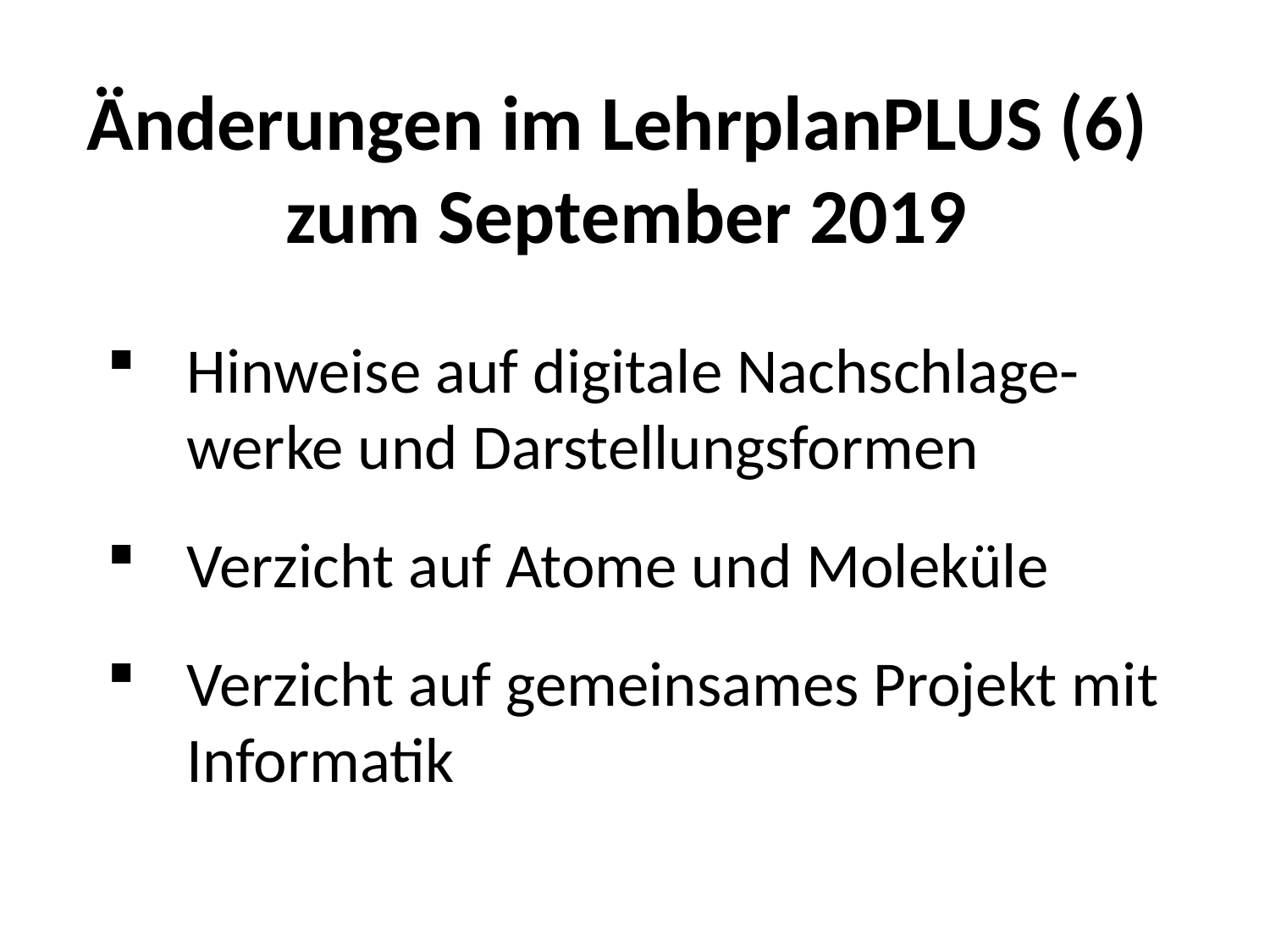

# Änderungen im LehrplanPLUS (6) zum September 2019
Hinweise auf digitale Nachschlage-werke und Darstellungsformen

Verzicht auf Atome und Moleküle

Verzicht auf gemeinsames Projekt mit Informatik